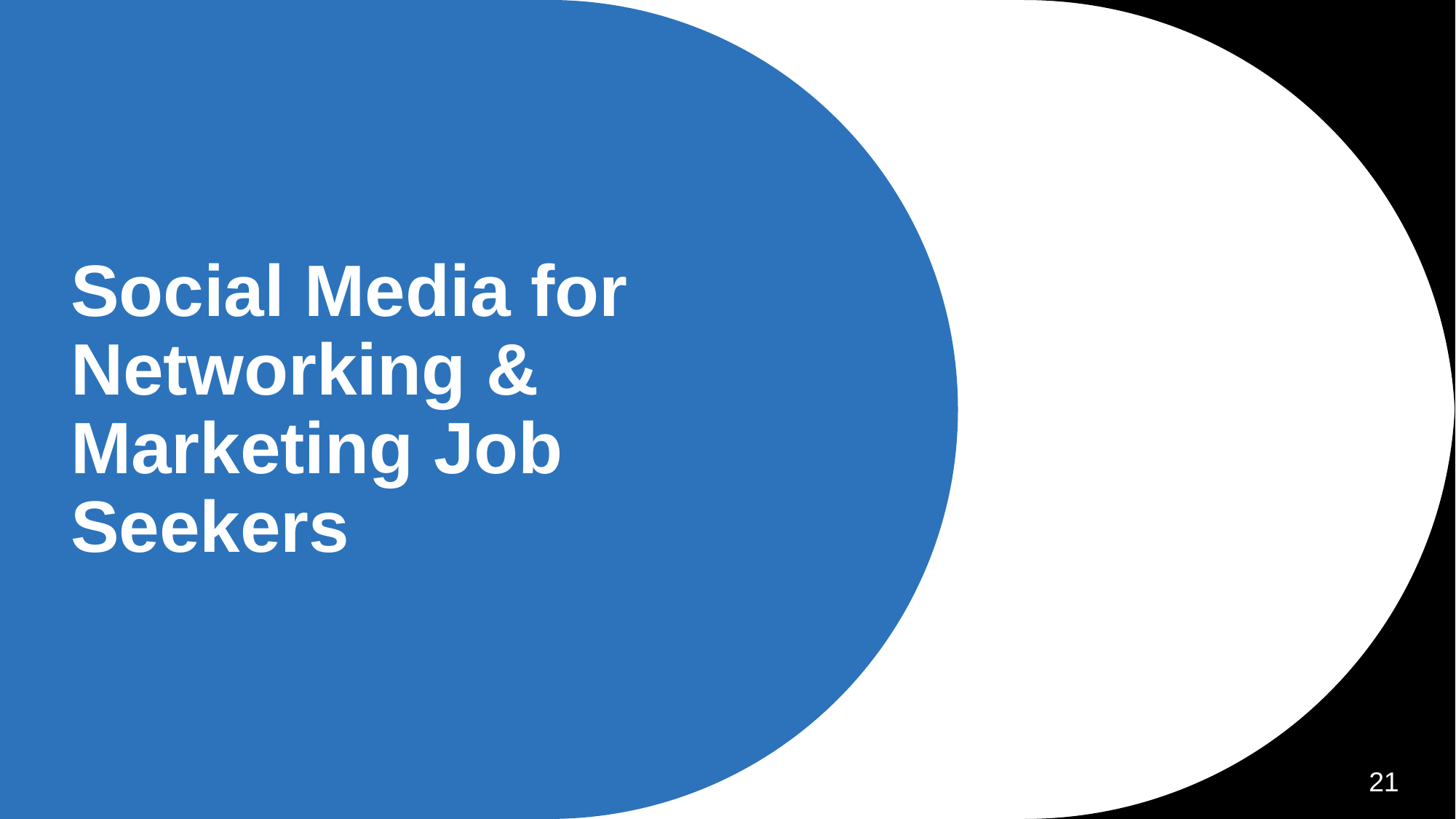

# Social Media for Networking & Marketing Job Seekers
21